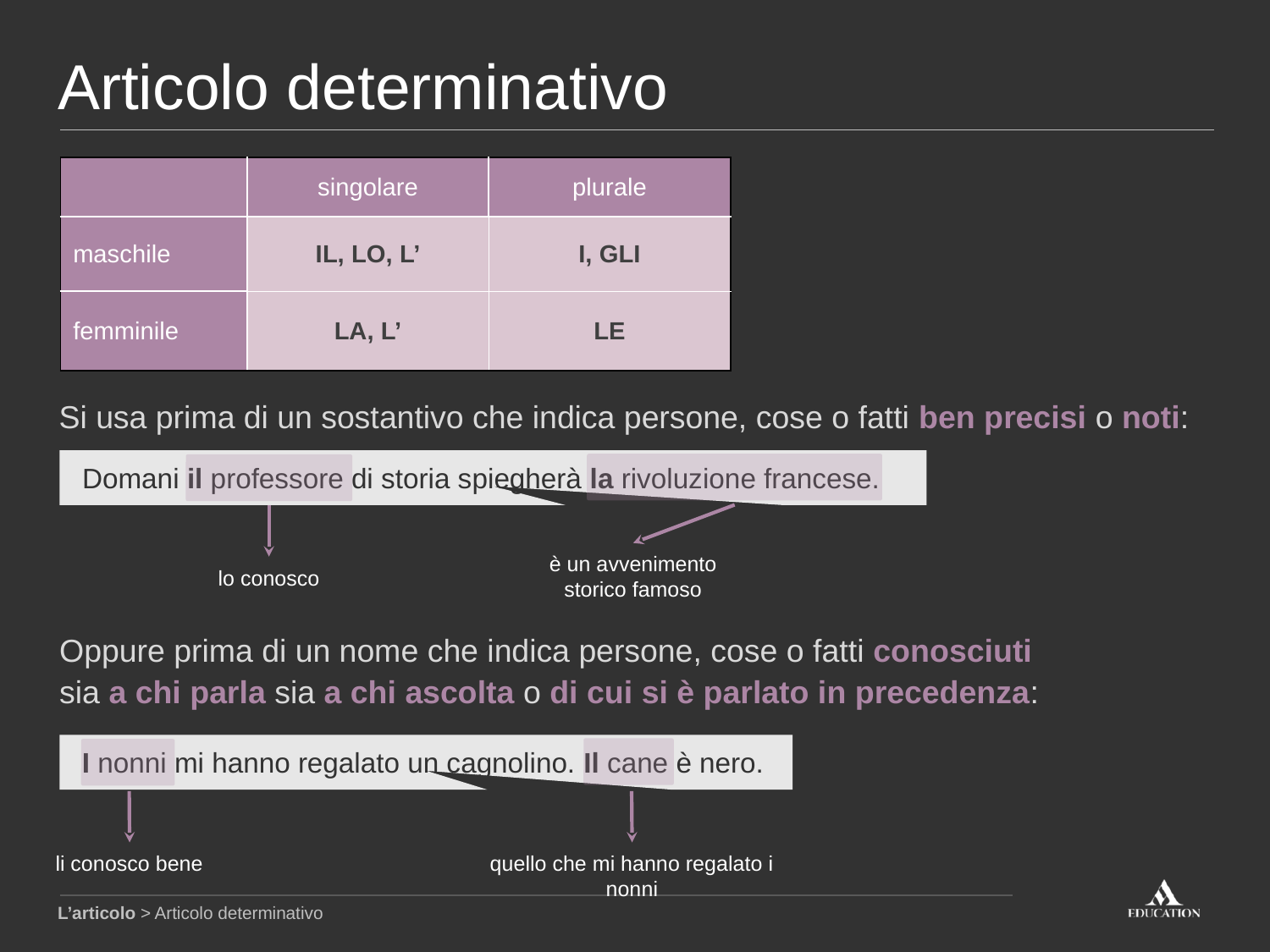

Articolo determinativo
|  | singolare | plurale |
| --- | --- | --- |
| maschile | IL, LO, L’ | I, GLI |
| femminile | LA, L’ | LE |
Si usa prima di un sostantivo che indica persone, cose o fatti ben precisi o noti:
Domani il professore di storia spiegherà la rivoluzione francese.

è un avvenimento
storico famoso
lo conosco
Oppure prima di un nome che indica persone, cose o fatti conosciuti
sia a chi parla sia a chi ascolta o di cui si è parlato in precedenza:
I nonni mi hanno regalato un cagnolino. Il cane è nero.

li conosco bene
quello che mi hanno regalato i nonni
L’articolo > Articolo determinativo